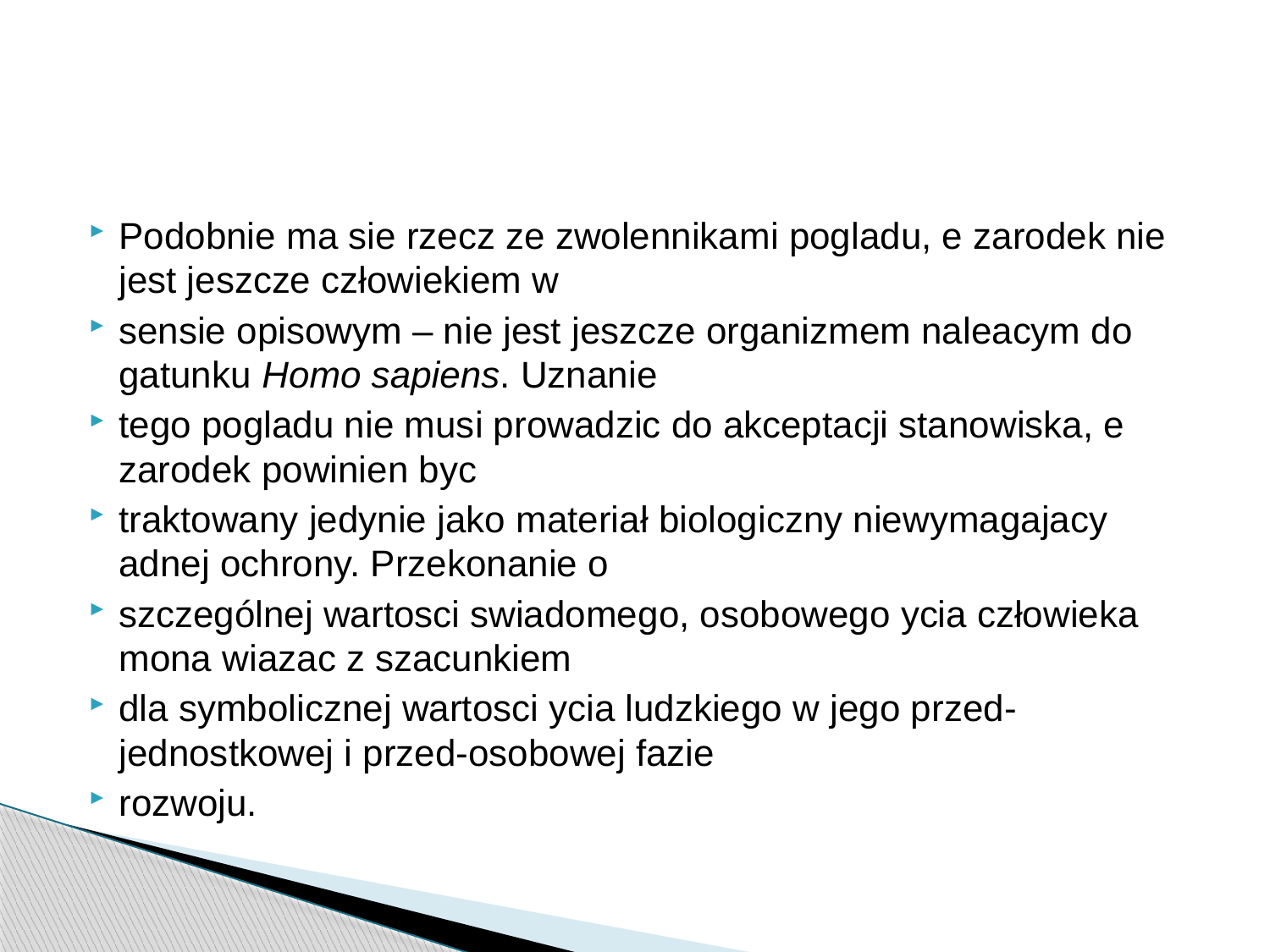

#
Podobnie ma sie rzecz ze zwolennikami pogladu, e zarodek nie jest jeszcze człowiekiem w
sensie opisowym – nie jest jeszcze organizmem naleacym do gatunku Homo sapiens. Uznanie
tego pogladu nie musi prowadzic do akceptacji stanowiska, e zarodek powinien byc
traktowany jedynie jako materiał biologiczny niewymagajacy adnej ochrony. Przekonanie o
szczególnej wartosci swiadomego, osobowego ycia człowieka mona wiazac z szacunkiem
dla symbolicznej wartosci ycia ludzkiego w jego przed-jednostkowej i przed-osobowej fazie
rozwoju.